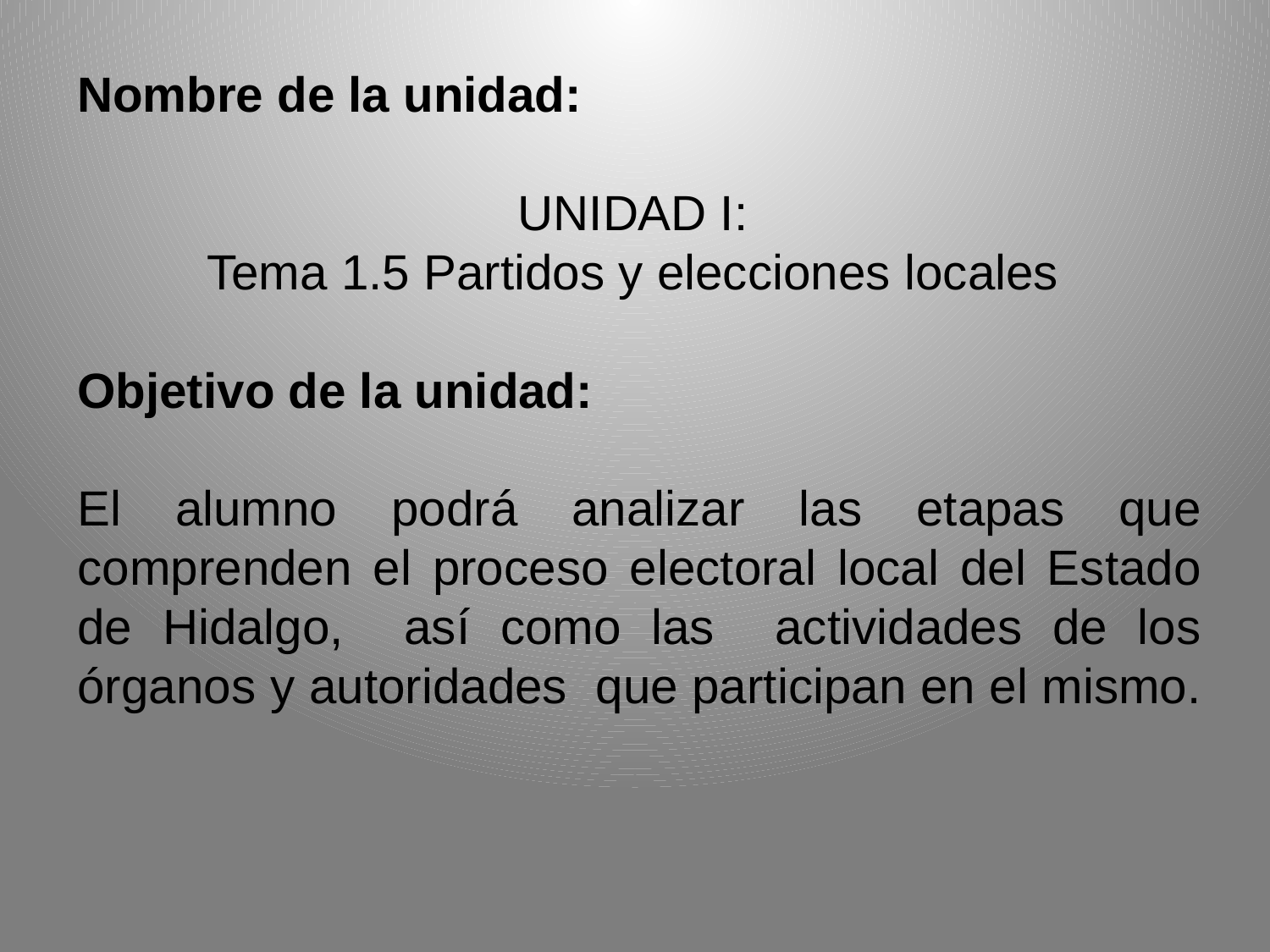

Nombre de la unidad:

UNIDAD I:
Tema 1.5 Partidos y elecciones locales

Objetivo de la unidad:

El alumno podrá analizar las etapas que comprenden el proceso electoral local del Estado de Hidalgo,  así como las  actividades de los órganos y autoridades  que participan en el mismo.